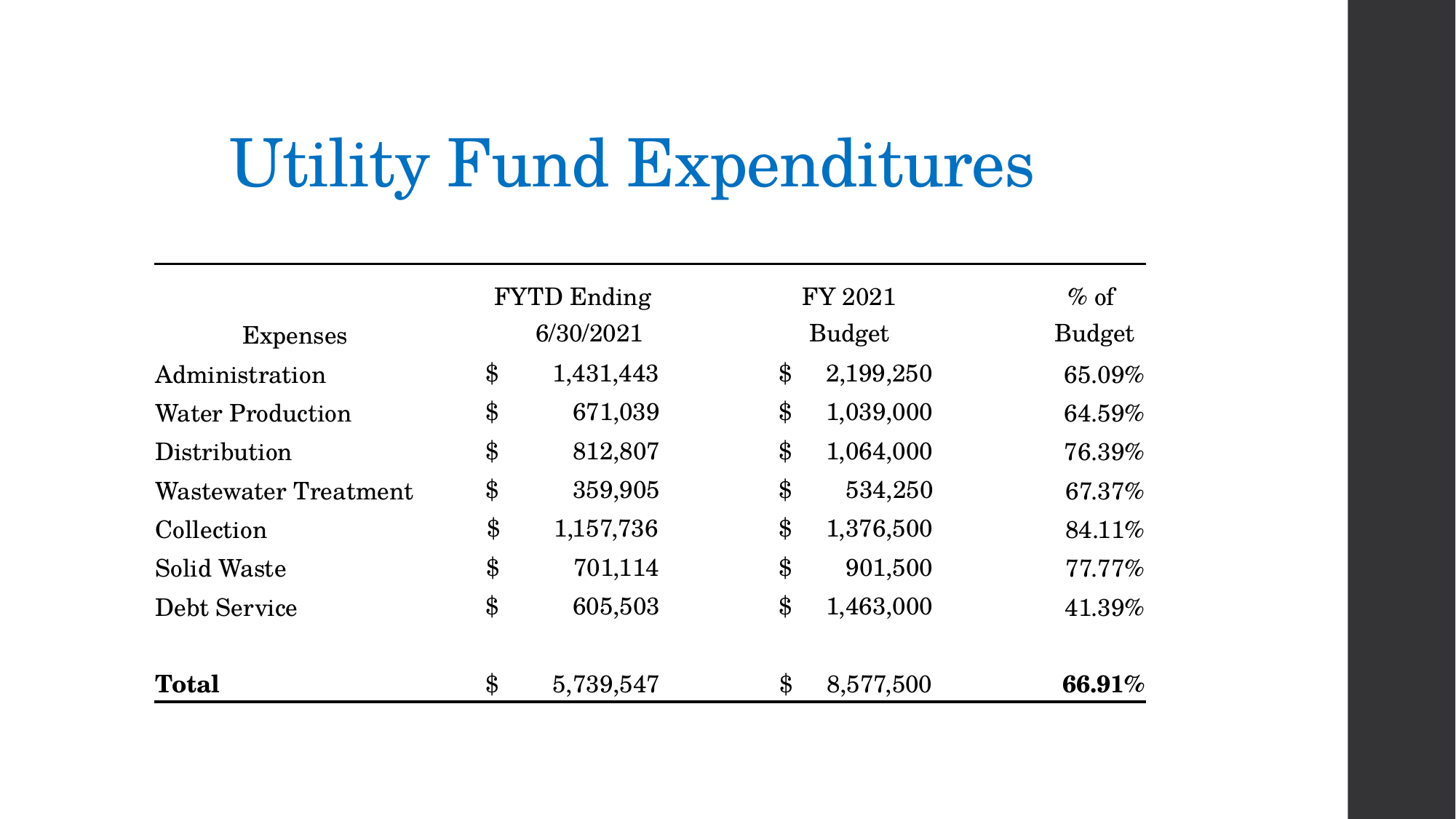

# Utility Fund Expenditures
|  | FYTD Ending | FY 2021 | % of |
| --- | --- | --- | --- |
| Expenses | 6/30/2021 | Budget | Budget |
| Administration | $ 1,431,443 | $ 2,199,250 | 65.09% |
| Water Production | $ 671,039 | $ 1,039,000 | 64.59% |
| Distribution | $ 812,807 | $ 1,064,000 | 76.39% |
| Wastewater Treatment | $ 359,905 | $ 534,250 | 67.37% |
| Collection | $ 1,157,736 | $ 1,376,500 | 84.11% |
| Solid Waste | $ 701,114 | $ 901,500 | 77.77% |
| Debt Service | $ 605,503 | $ 1,463,000 | 41.39% |
|  |  |  |  |
| Total | $ 5,739,547 | $ 8,577,500 | 66.91% |